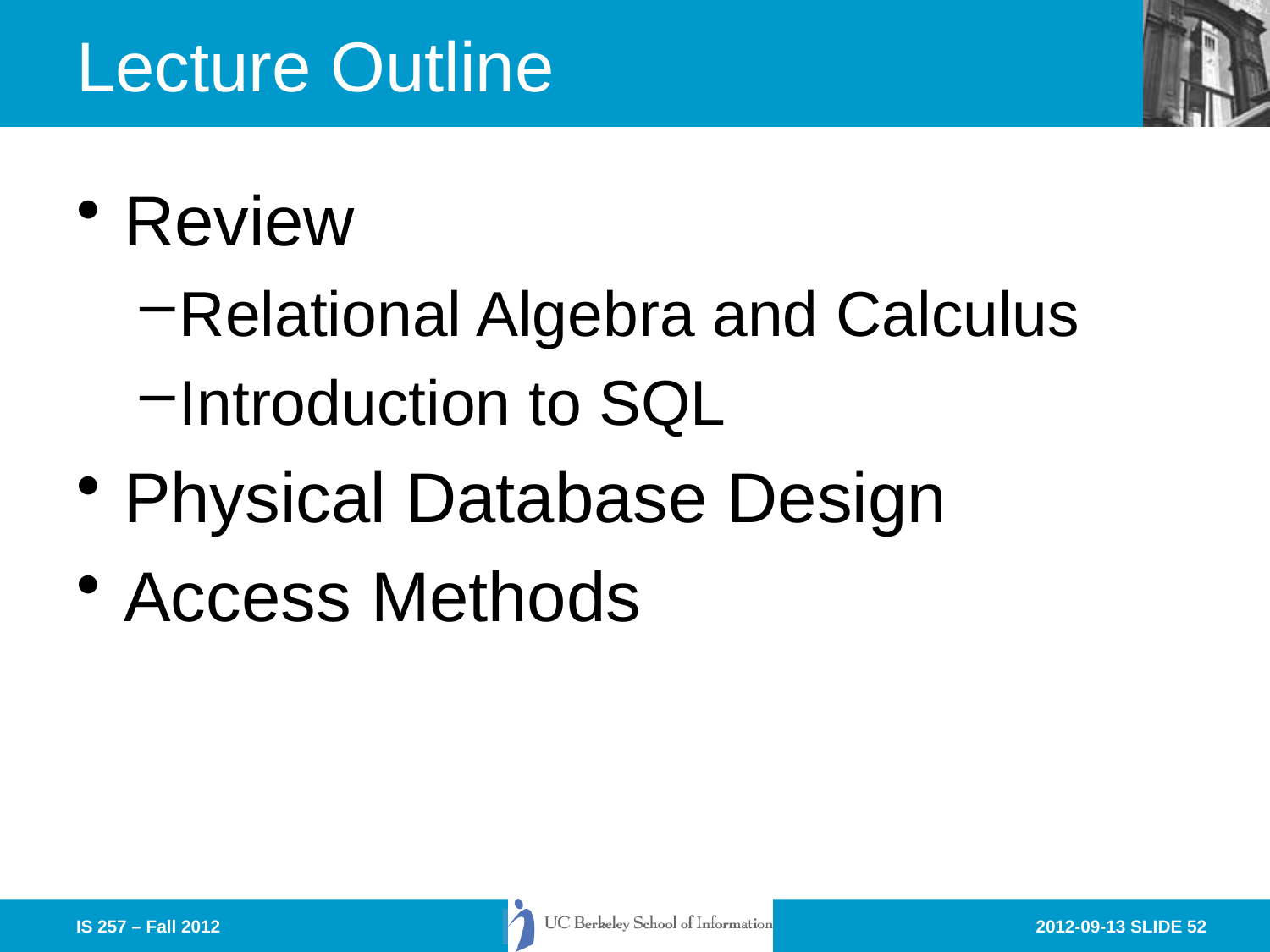

# Lecture Outline
Review
Relational Algebra and Calculus
Introduction to SQL
Physical Database Design
Access Methods

IS 257 – Fall 2012